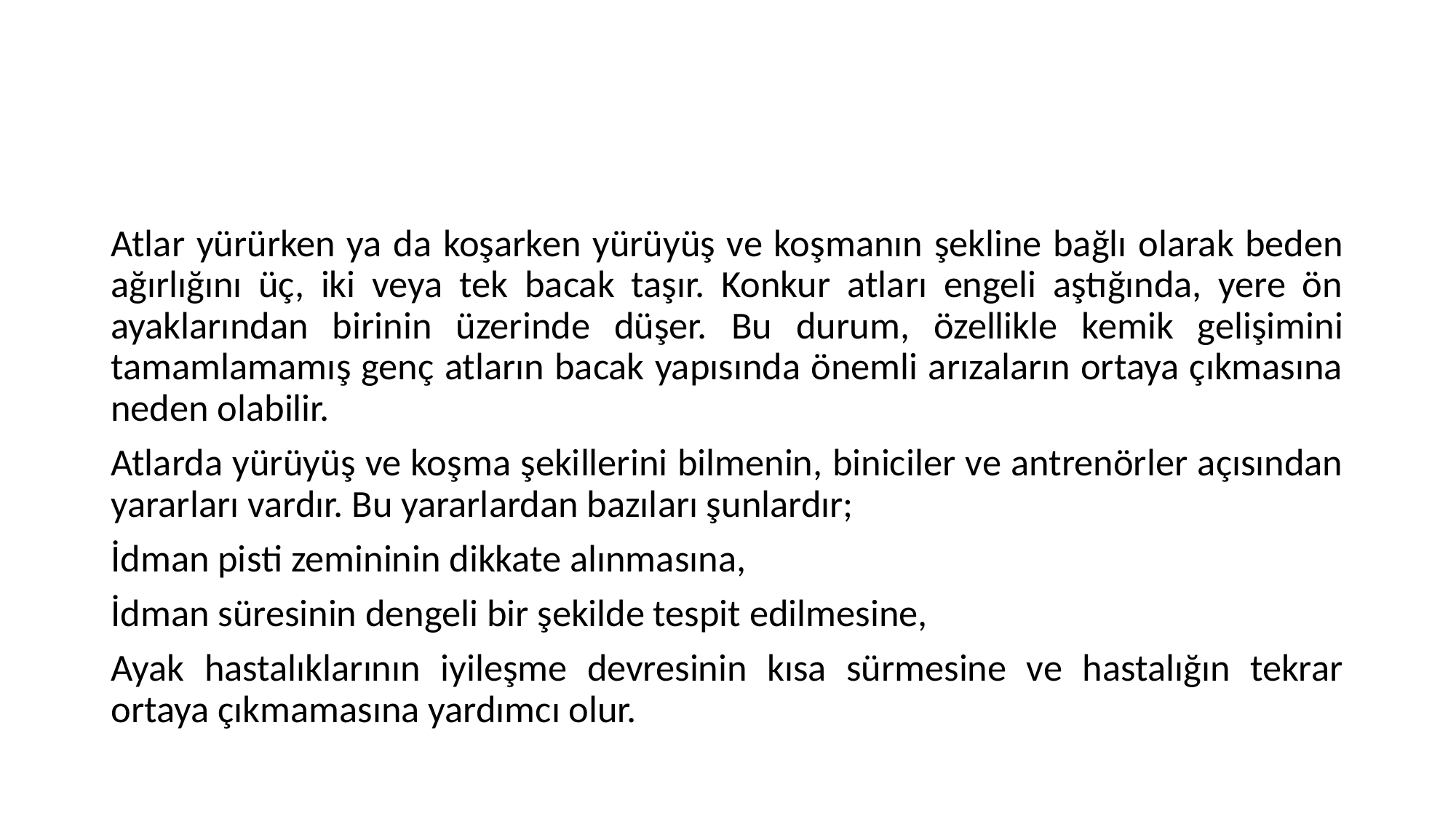

#
Atlar yürürken ya da koşarken yürüyüş ve koşmanın şekline bağlı olarak beden ağırlığını üç, iki veya tek bacak taşır. Konkur atları engeli aştığında, yere ön ayaklarından birinin üzerinde düşer. Bu durum, özellikle kemik gelişimini tamamlamamış genç atların bacak yapısında önemli arızaların ortaya çıkmasına neden olabilir.
Atlarda yürüyüş ve koşma şekillerini bilmenin, biniciler ve antrenörler açısından yararları vardır. Bu yararlardan bazıları şunlardır;
İdman pisti zemininin dikkate alınmasına,
İdman süresinin dengeli bir şekilde tespit edilmesine,
Ayak hastalıklarının iyileşme devresinin kısa sürmesine ve hastalığın tekrar ortaya çıkmamasına yardımcı olur.